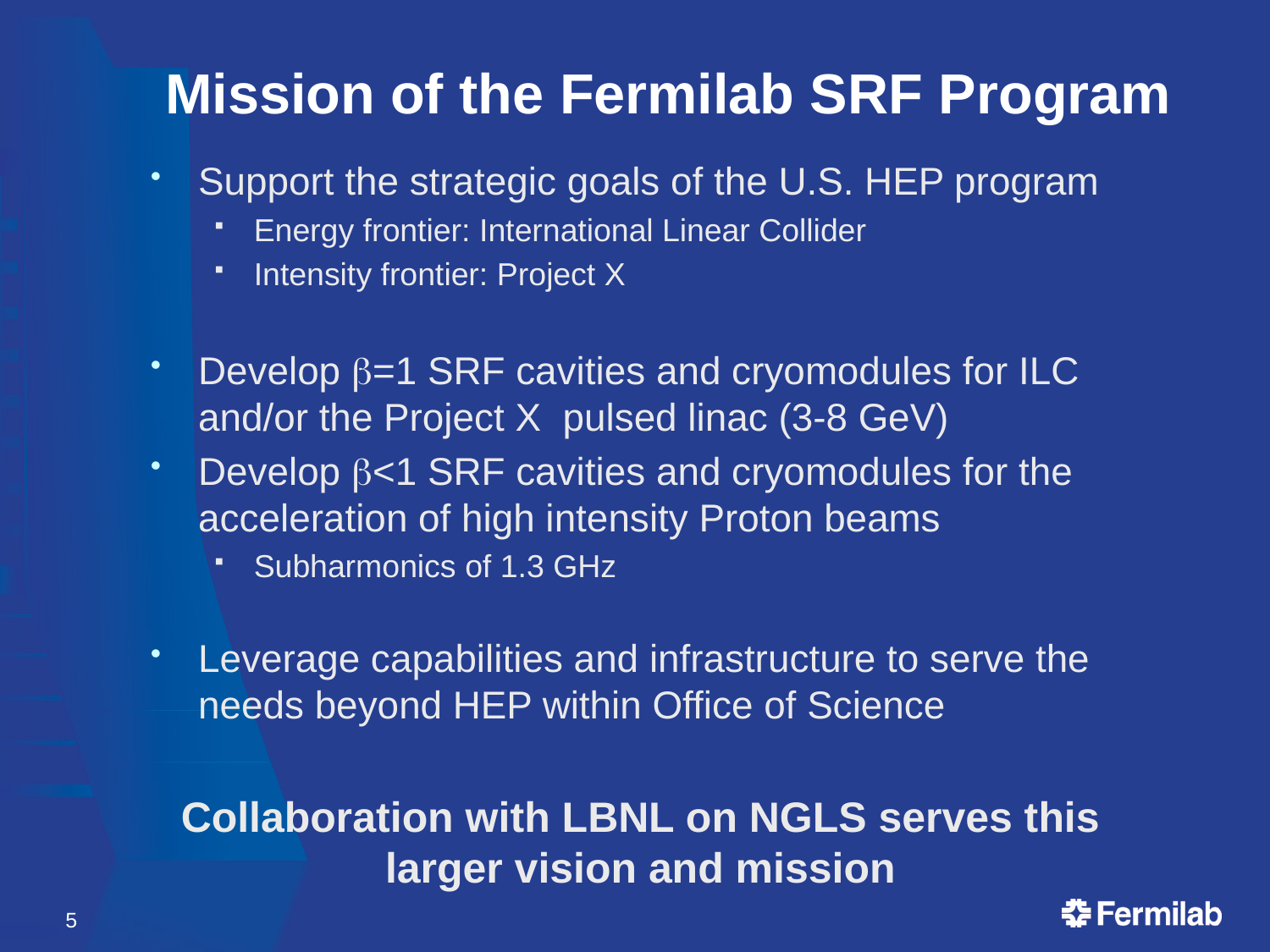

# Mission of the Fermilab SRF Program
Support the strategic goals of the U.S. HEP program
Energy frontier: International Linear Collider
Intensity frontier: Project X

Develop β=1 SRF cavities and cryomodules for ILC and/or the Project X  pulsed linac (3-8 GeV)
Develop β<1 SRF cavities and cryomodules for the acceleration of high intensity Proton beams
Subharmonics of 1.3 GHz

Leverage capabilities and infrastructure to serve the needs beyond HEP within Office of Science

Collaboration with LBNL on NGLS serves this larger vision and mission
5